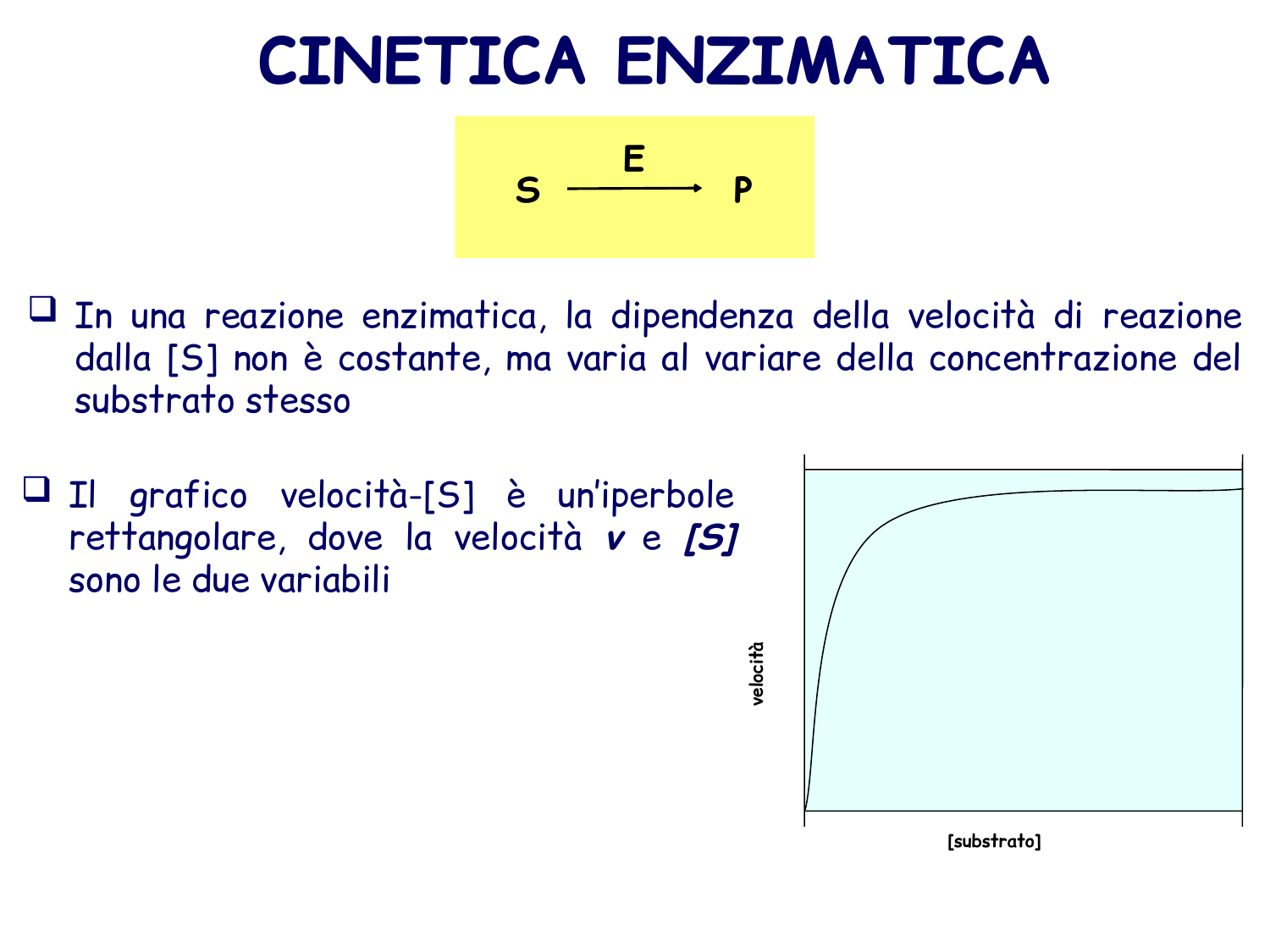

CINETICA ENZIMATICA
S                  P

E

In una reazione enzimatica, la dipendenza della velocità di reazione dalla [S] non è costante, ma varia al variare della concentrazione del substrato stesso
Il grafico velocità-[S] è un’iperbole rettangolare, dove la velocità v e [S] sono le due variabili

velocità
[substrato]